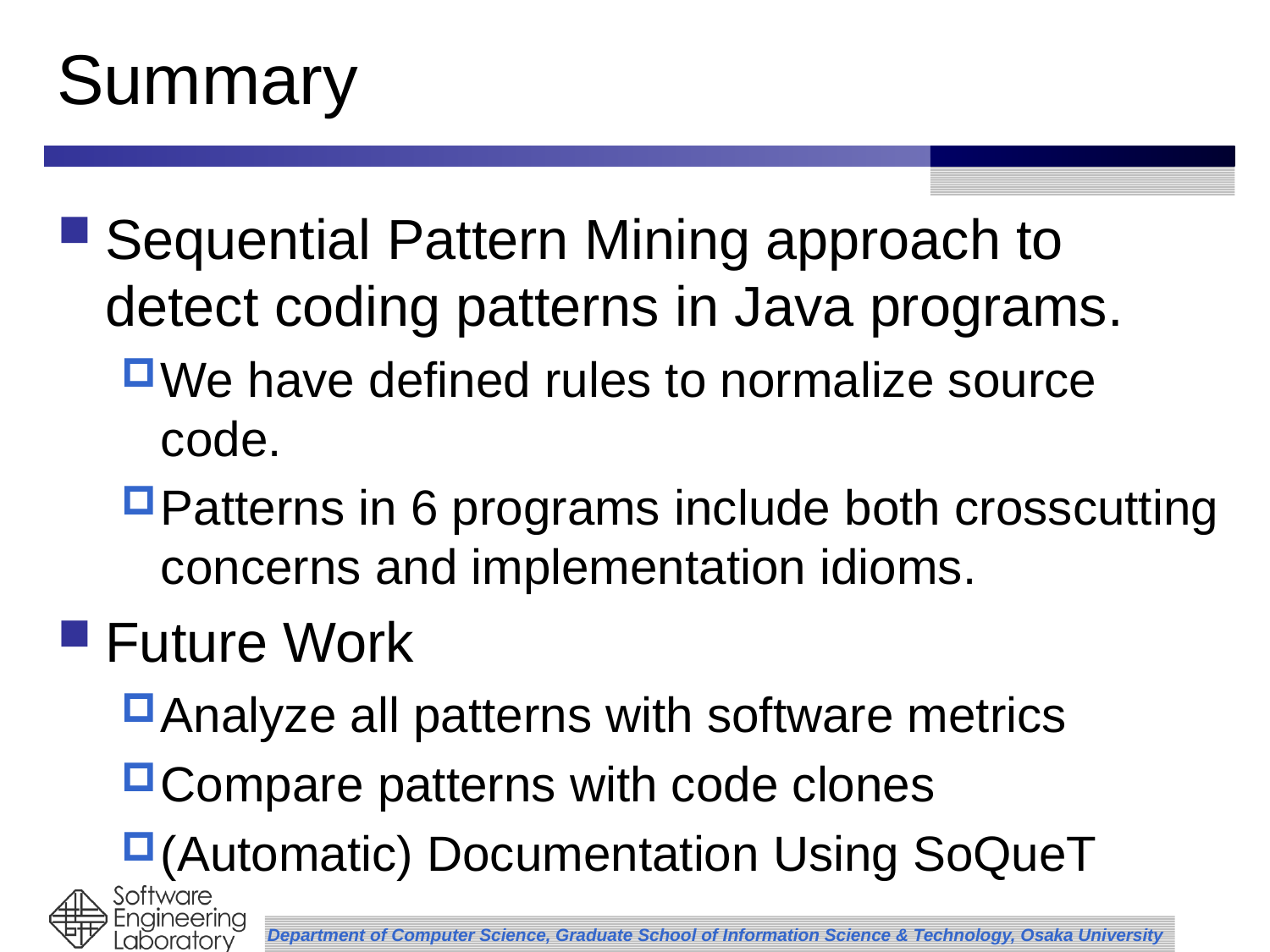

# Summary
Sequential Pattern Mining approach to detect coding patterns in Java programs.
We have defined rules to normalize source code.
Patterns in 6 programs include both crosscutting concerns and implementation idioms.
Future Work
Analyze all patterns with software metrics
Compare patterns with code clones
(Automatic) Documentation Using SoQueT